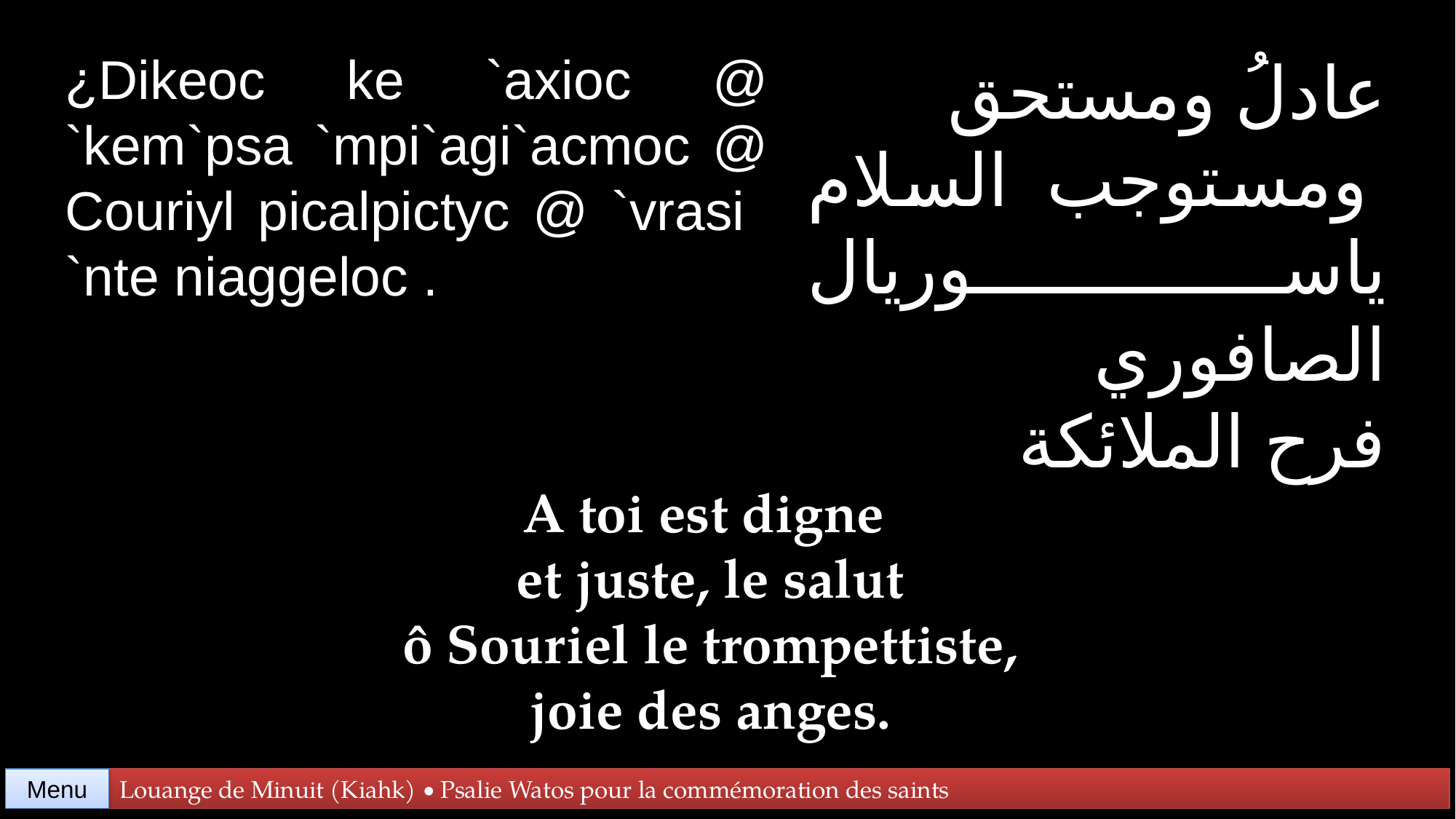

¿Dikeoc ke `axioc @ `kem`psa `mpi`agi`acmoc @ Couriyl picalpictyc @ `vrasi  `nte niaggeloc .
عادلُ ومستحق
 ومستوجب  السلام
ياسوريال الصافوري
فرح الملائكة
A toi est digne
et juste, le salut
 ô Souriel le trompettiste,
joie des anges.
Menu
Louange de Minuit (Kiahk) • Psalie Watos pour la commémoration des saints